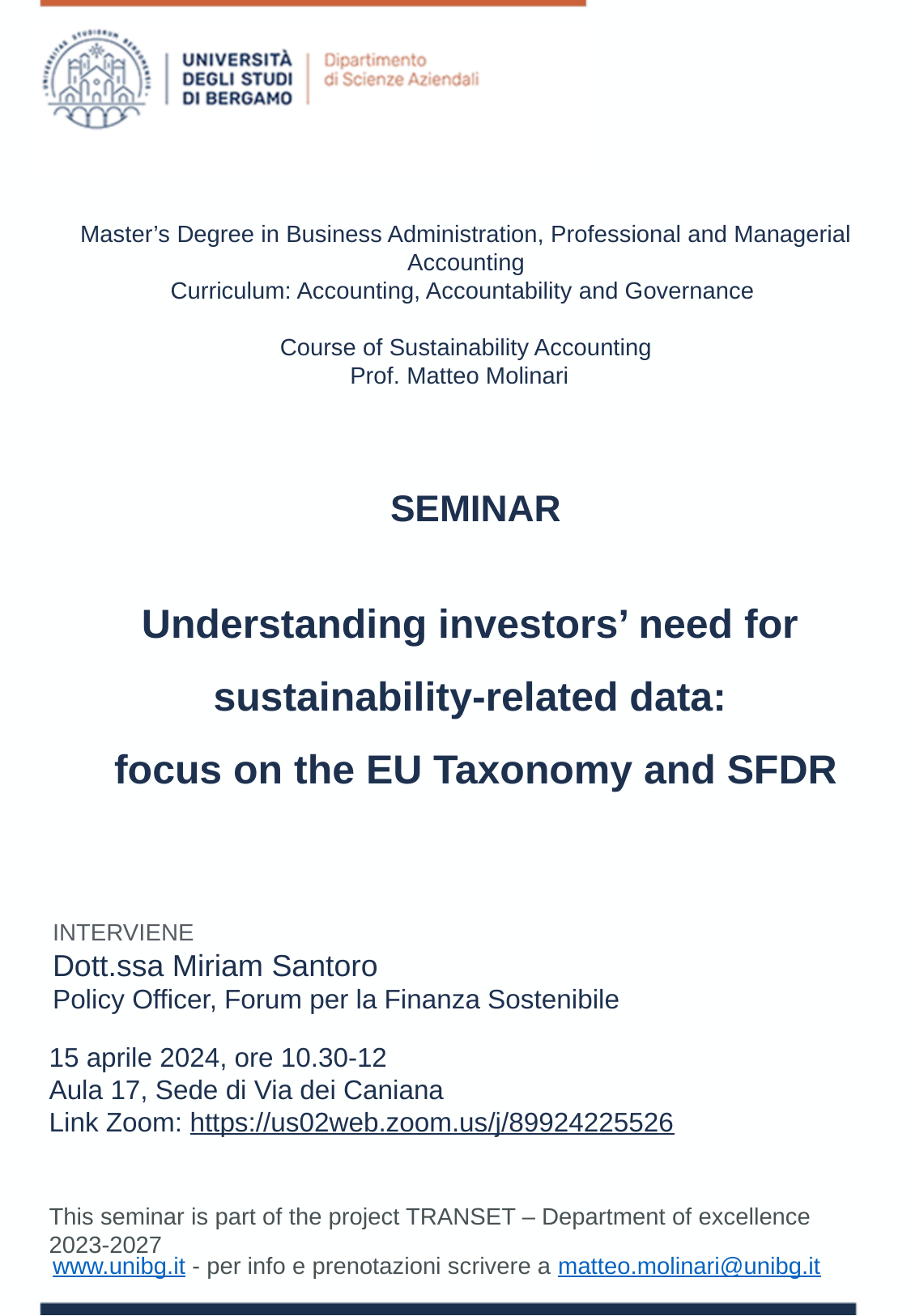

Master’s Degree in Business Administration, Professional and Managerial Accounting
Curriculum: Accounting, Accountability and Governance

Course of Sustainability Accounting
Prof. Matteo Molinari
SEMINAR

Understanding investors’ need for
sustainability-related data:
focus on the EU Taxonomy and SFDR
INTERVIENE
Dott.ssa Miriam Santoro
Policy Officer, Forum per la Finanza Sostenibile
15 aprile 2024, ore 10.30-12
Aula 17, Sede di Via dei Caniana
Link Zoom: https://us02web.zoom.us/j/89924225526

This seminar is part of the project TRANSET – Department of excellence 2023-2027
www.unibg.it - per info e prenotazioni scrivere a matteo.molinari@unibg.it